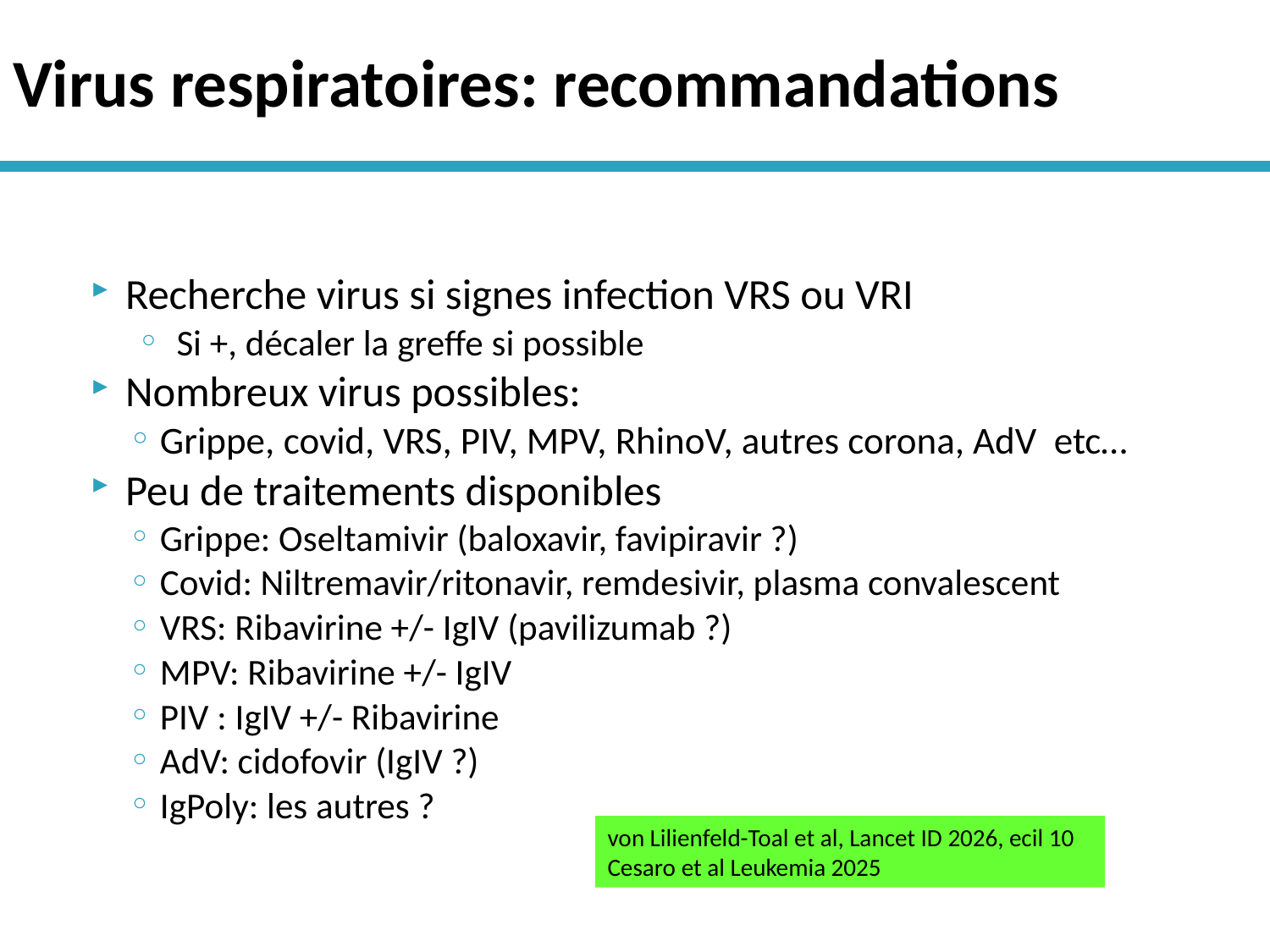

# Virus respiratoires: recommandations
Recherche virus si signes infection VRS ou VRI
Si +, décaler la greffe si possible
Nombreux virus possibles:
Grippe, covid, VRS, PIV, MPV, RhinoV, autres corona, AdV  etc…
Peu de traitements disponibles
Grippe: Oseltamivir (baloxavir, favipiravir ?)
Covid: Niltremavir/ritonavir, remdesivir, plasma convalescent
VRS: Ribavirine +/- IgIV (pavilizumab ?)
MPV: Ribavirine +/- IgIV
PIV : IgIV +/- Ribavirine
AdV: cidofovir (IgIV ?)
IgPoly: les autres ?
von Lilienfeld-Toal et al, Lancet ID 2026, ecil 10
Cesaro et al Leukemia 2025